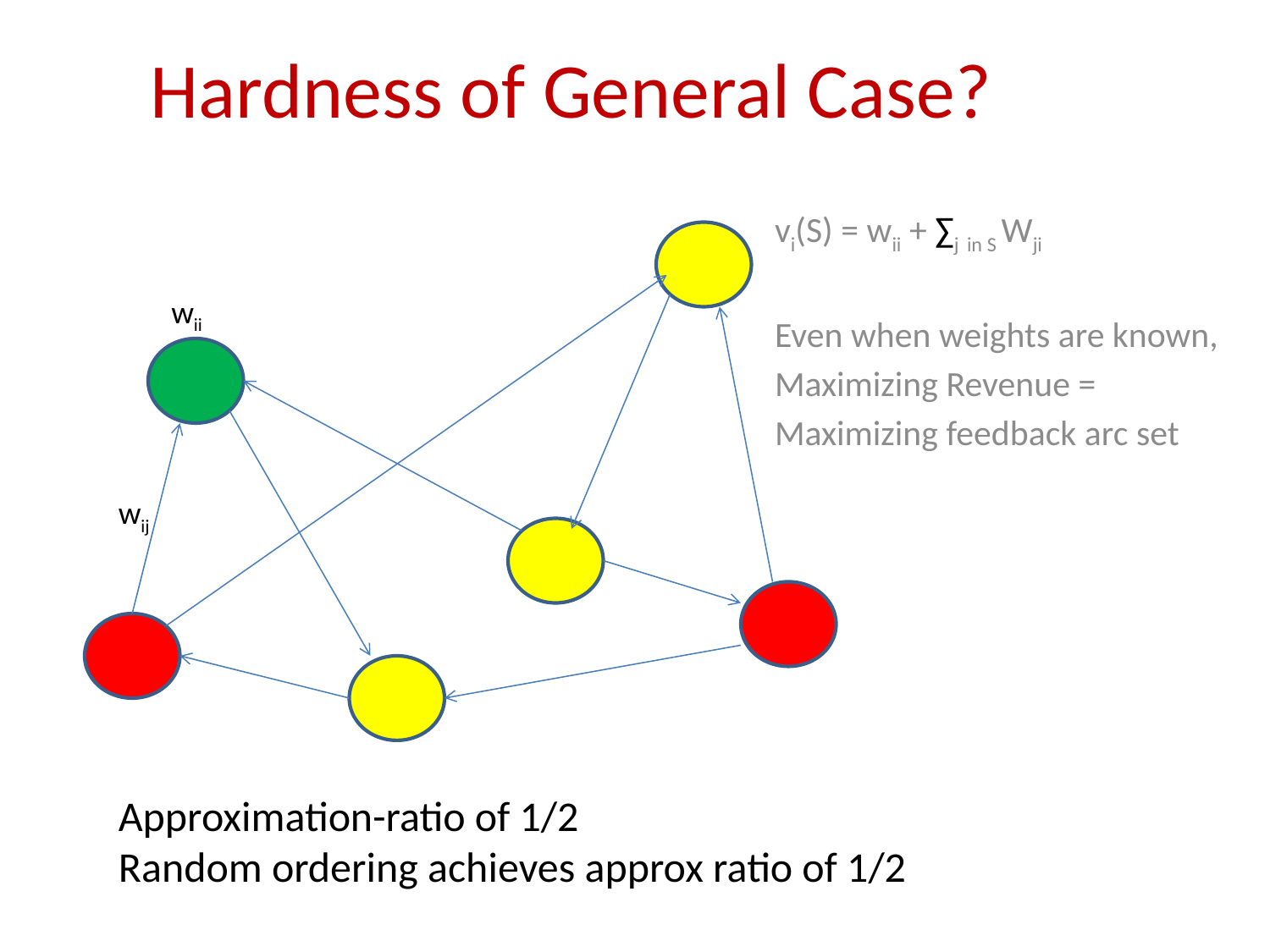

# Hardness of General Case?
vi(S) = wii + ∑j in S Wji

Even when weights are known,
Maximizing Revenue =
Maximizing feedback arc set

wii

wij

Approximation-ratio of 1/2
Random ordering achieves approx ratio of 1/2